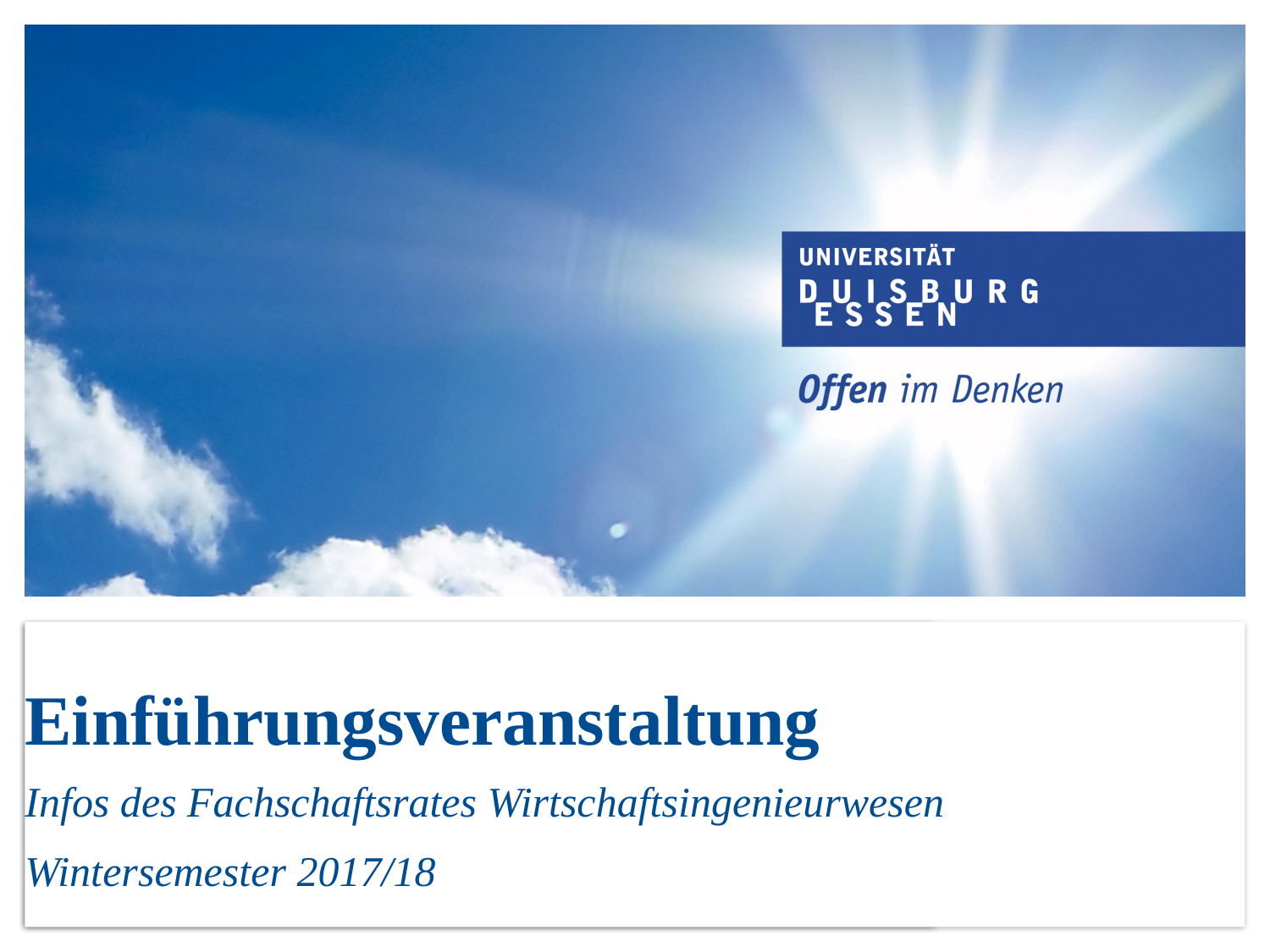

Einführungsveranstaltung
Infos des Fachschaftsrates Wirtschaftsingenieurwesen
Wintersemester 2017/18